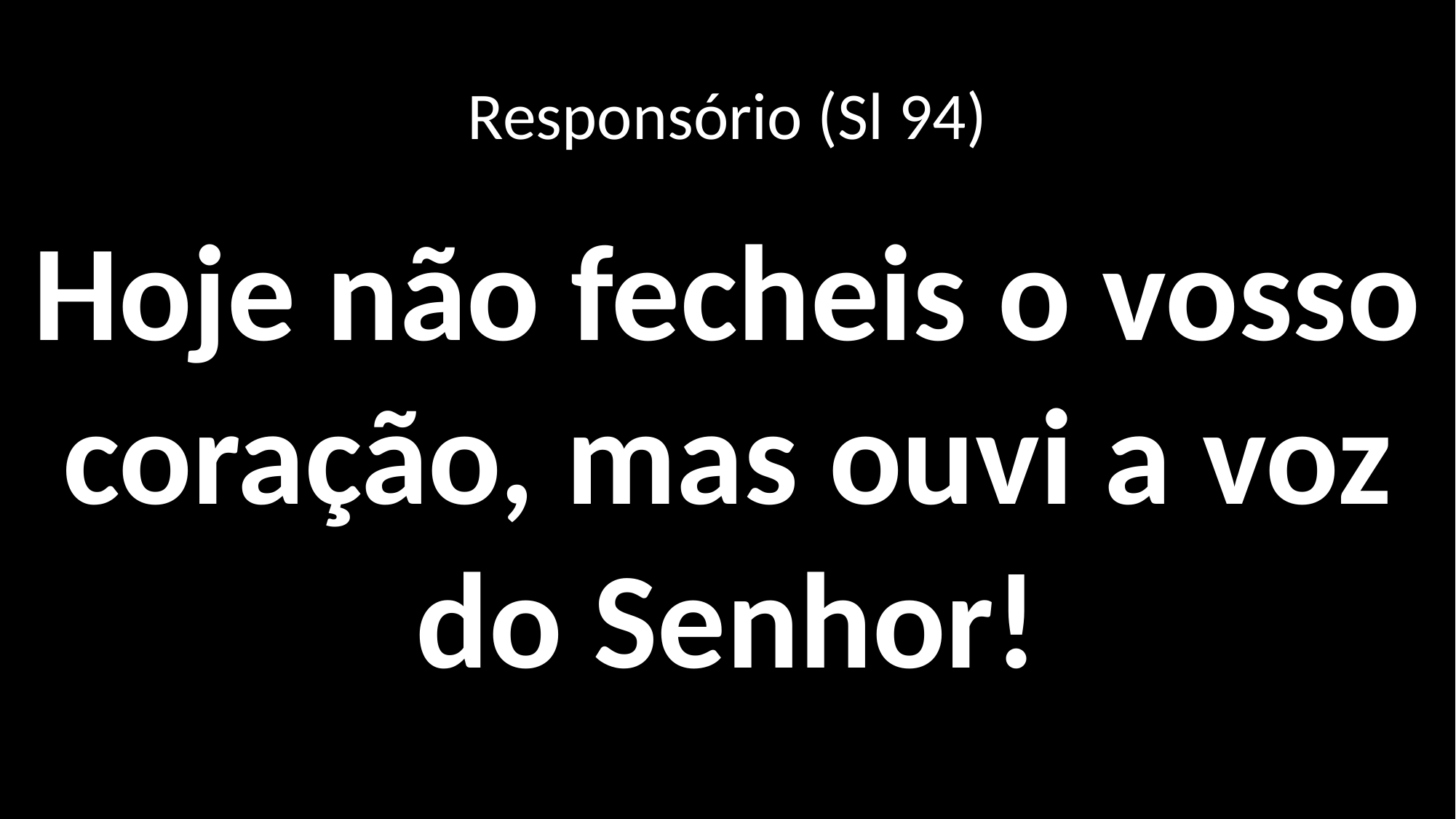

Responsório (Sl 94)
Hoje não fecheis o vosso coração, mas ouvi a voz do Senhor!